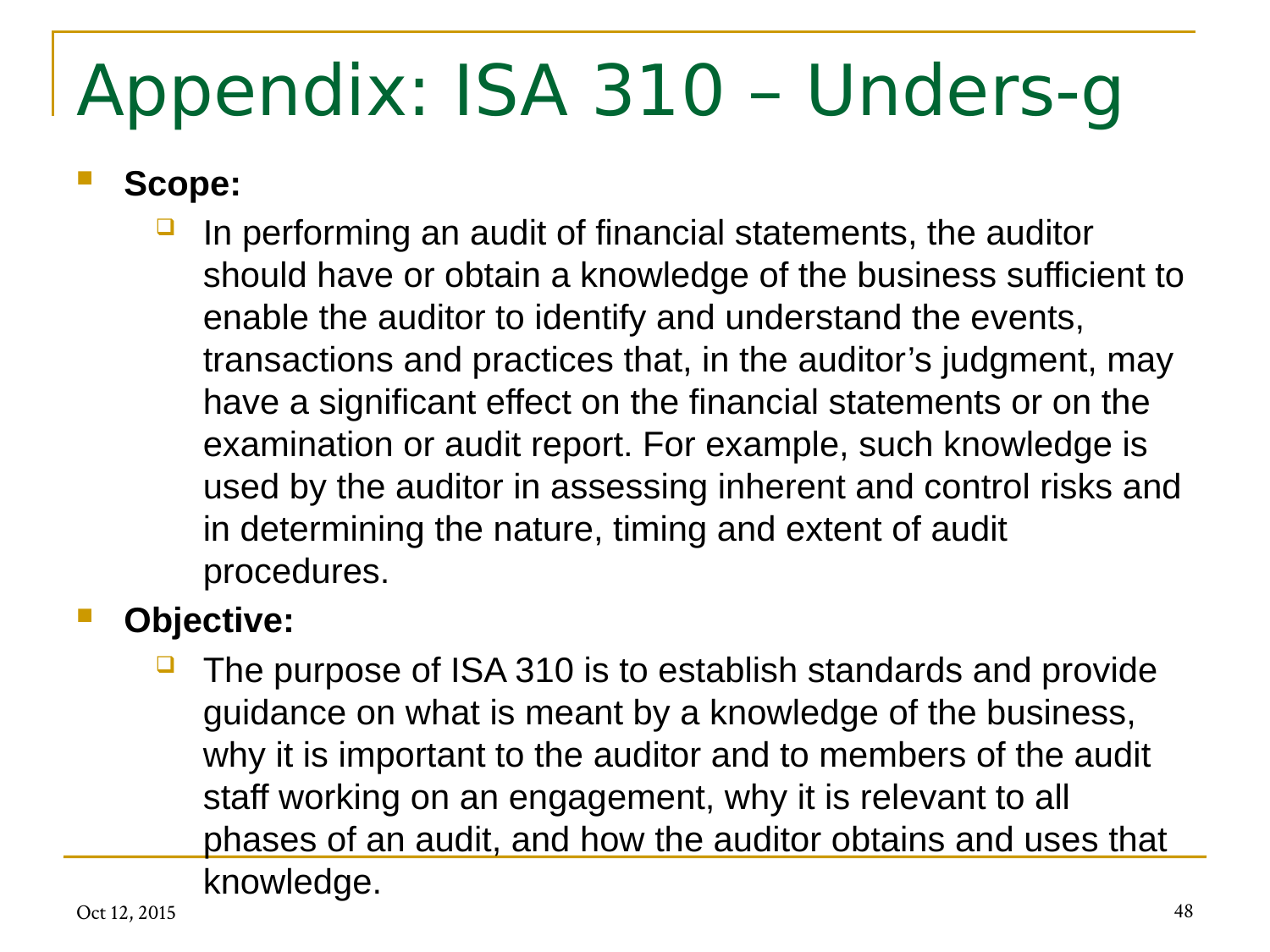

# Appendix: ISA 310 – Unders-g
Scope:
In performing an audit of financial statements, the auditor should have or obtain a knowledge of the business sufficient to enable the auditor to identify and understand the events, transactions and practices that, in the auditor’s judgment, may have a significant effect on the financial statements or on the examination or audit report. For example, such knowledge is used by the auditor in assessing inherent and control risks and in determining the nature, timing and extent of audit procedures.
Objective:
The purpose of ISA 310 is to establish standards and provide guidance on what is meant by a knowledge of the business, why it is important to the auditor and to members of the audit staff working on an engagement, why it is relevant to all phases of an audit, and how the auditor obtains and uses that knowledge.

Oct 12, 2015
48